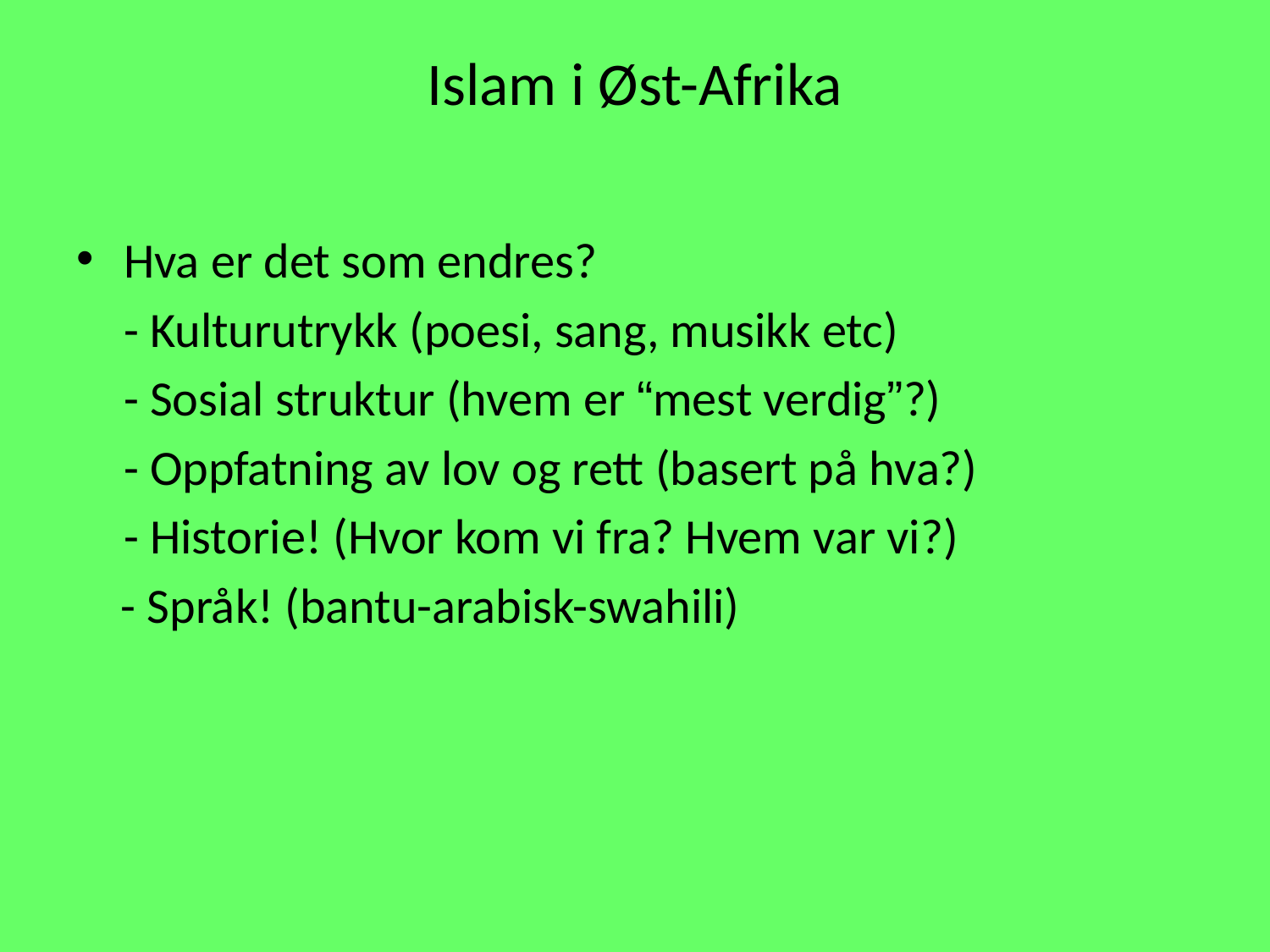

# Islam i Øst-Afrika
Hva er det som endres?
	- Kulturutrykk (poesi, sang, musikk etc)
	- Sosial struktur (hvem er “mest verdig”?)
	- Oppfatning av lov og rett (basert på hva?)
	- Historie! (Hvor kom vi fra? Hvem var vi?)
    - Språk! (bantu-arabisk-swahili)